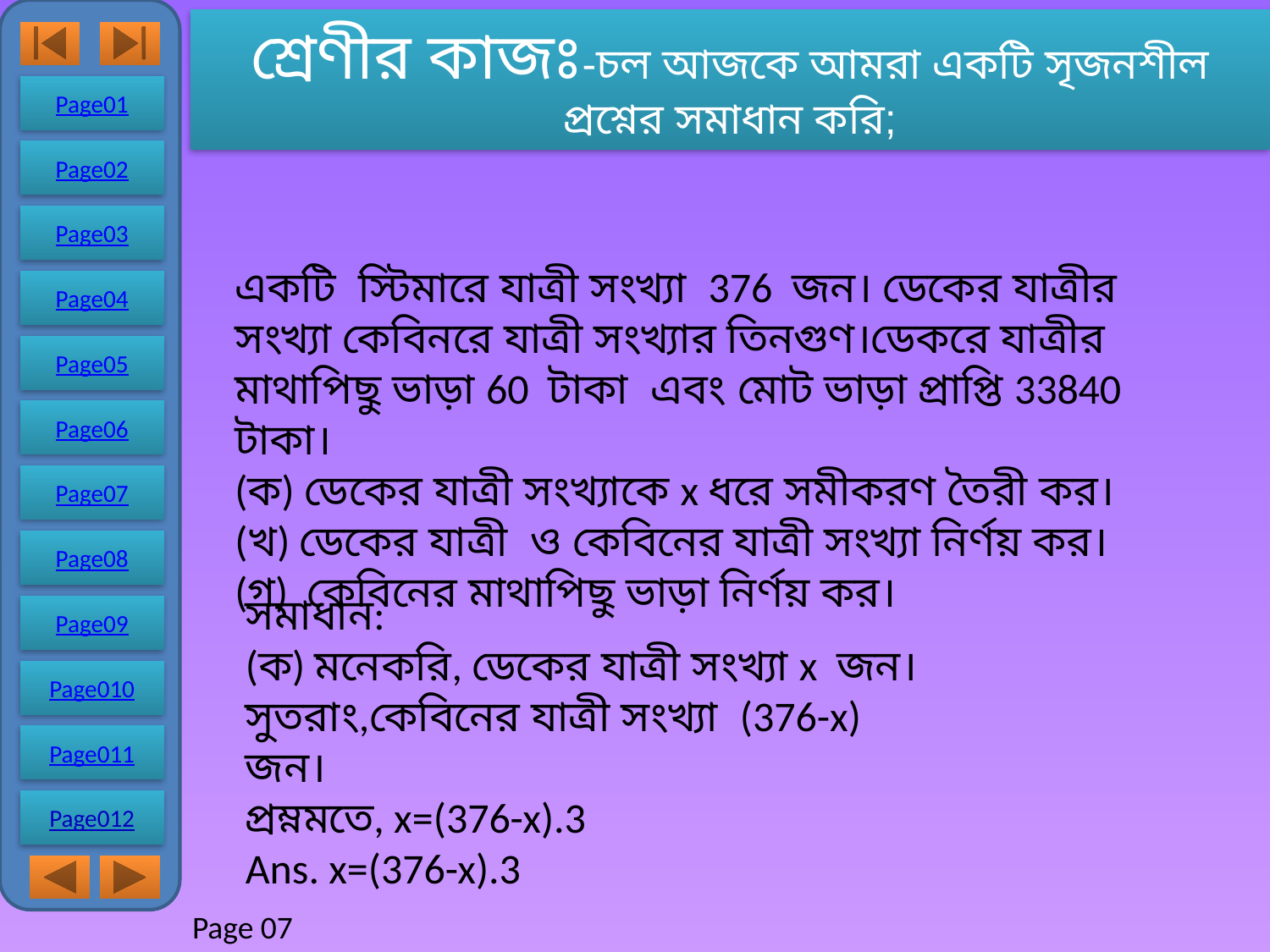

Page01
Page02
Page03
Page04
Page05
Page06
Page07
Page08
Page09
Page010
Page011
Page012

শ্রেণীর কাজঃ-চল আজকে আমরা একটি সৃজনশীল প্রশ্নের সমাধান করি;
একটি  স্টিমারে যাত্রী সংখ্যা  376  জন। ডেকের যাত্রীর সংখ্যা কেবিনরে যাত্রী সংখ্যার তিনগুণ।ডেকরে যাত্রীর মাথাপিছু ভাড়া 60  টাকা  এবং মোট ভাড়া প্রাপ্তি 33840 টাকা।
(ক) ডেকের যাত্রী সংখ্যাকে x ধরে সমীকরণ তৈরী কর।
(খ) ডেকের যাত্রী  ও কেবিনের যাত্রী সংখ্যা নির্ণয় কর।
(গ)  কেবিনের মাথাপিছু ভাড়া নির্ণয় কর।
সমাধান:
(ক) মনেকরি, ডেকের যাত্রী সংখ্যা x  জন।
সুতরাং,কেবিনের যাত্রী সংখ্যা  (376-x) জন।
প্রম্নমতে, x=(376-x).3
Ans. x=(376-x).3
Page 07